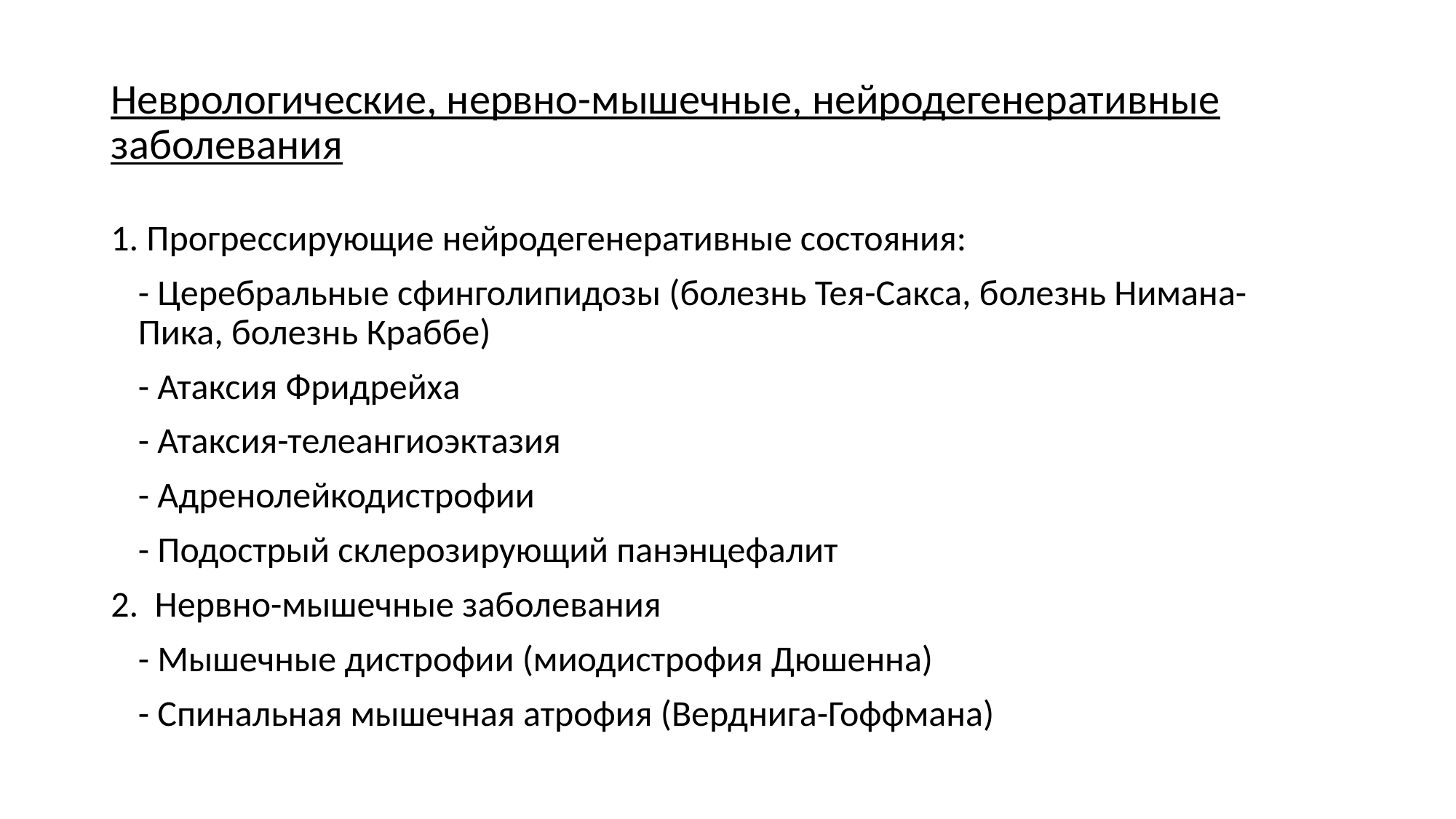

# Неврологические, нервно-мышечные, нейродегенеративные заболевания
1. Прогрессирующие нейродегенеративные состояния:
	- Церебральные сфинголипидозы (болезнь Тея-Сакса, болезнь Нимана-Пика, болезнь Краббе)
	- Атаксия Фридрейха
	- Атаксия-телеангиоэктазия
	- Адренолейкодистрофии
	- Подострый склерозирующий панэнцефалит
2.  Нервно-мышечные заболевания
	- Мышечные дистрофии (миодистрофия Дюшенна)
	- Спинальная мышечная атрофия (Верднига-Гоффмана)